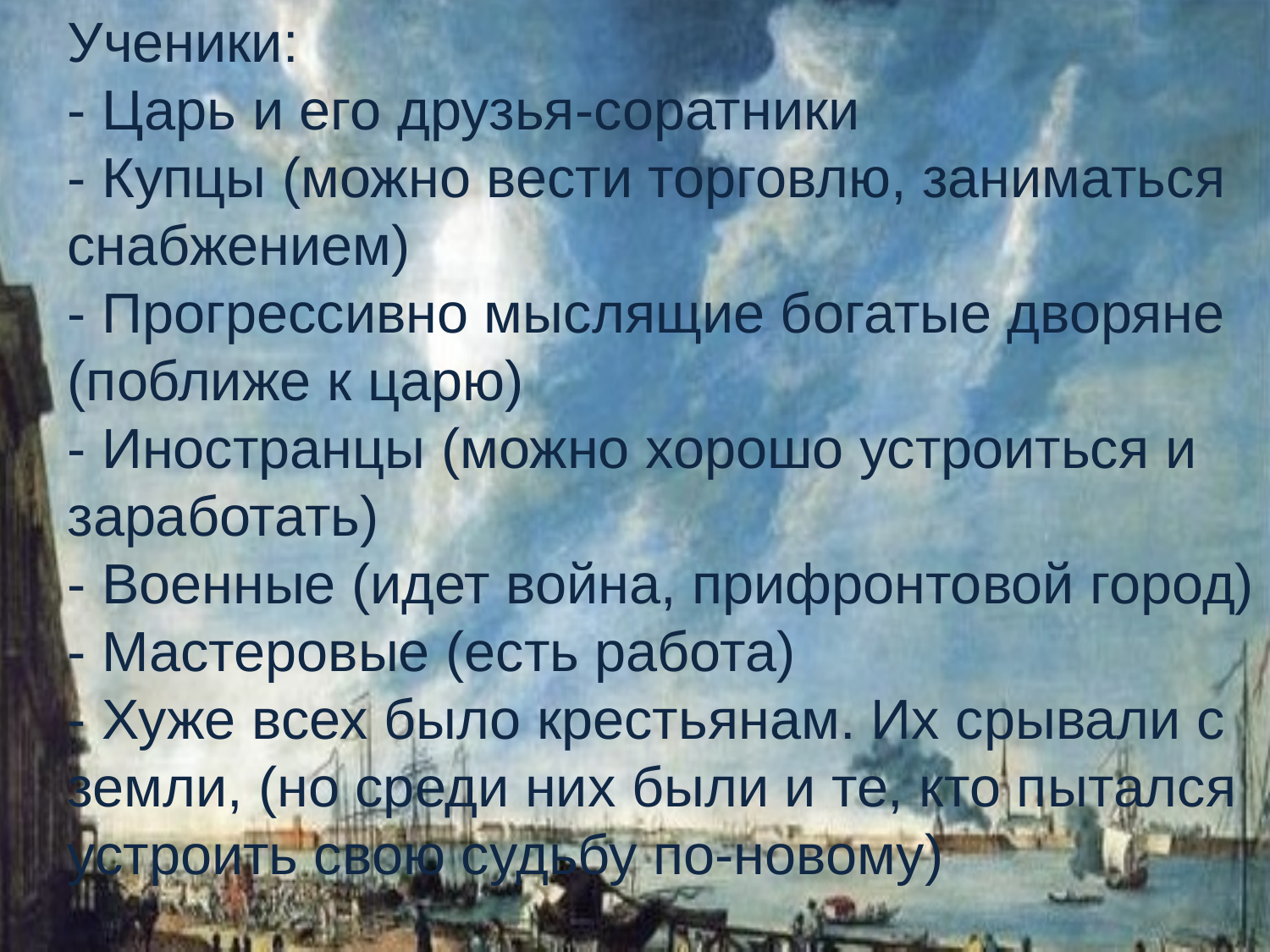

Ученики:
- Царь и его друзья-соратники
- Купцы (можно вести торговлю, заниматься снабжением)
- Прогрессивно мыслящие богатые дворяне (поближе к царю)
- Иностранцы (можно хорошо устроиться и заработать)
- Военные (идет война, прифронтовой город)
- Мастеровые (есть работа)
- Хуже всех было крестьянам. Их срывали с земли, (но среди них были и те, кто пытался устроить свою судьбу по-новому)